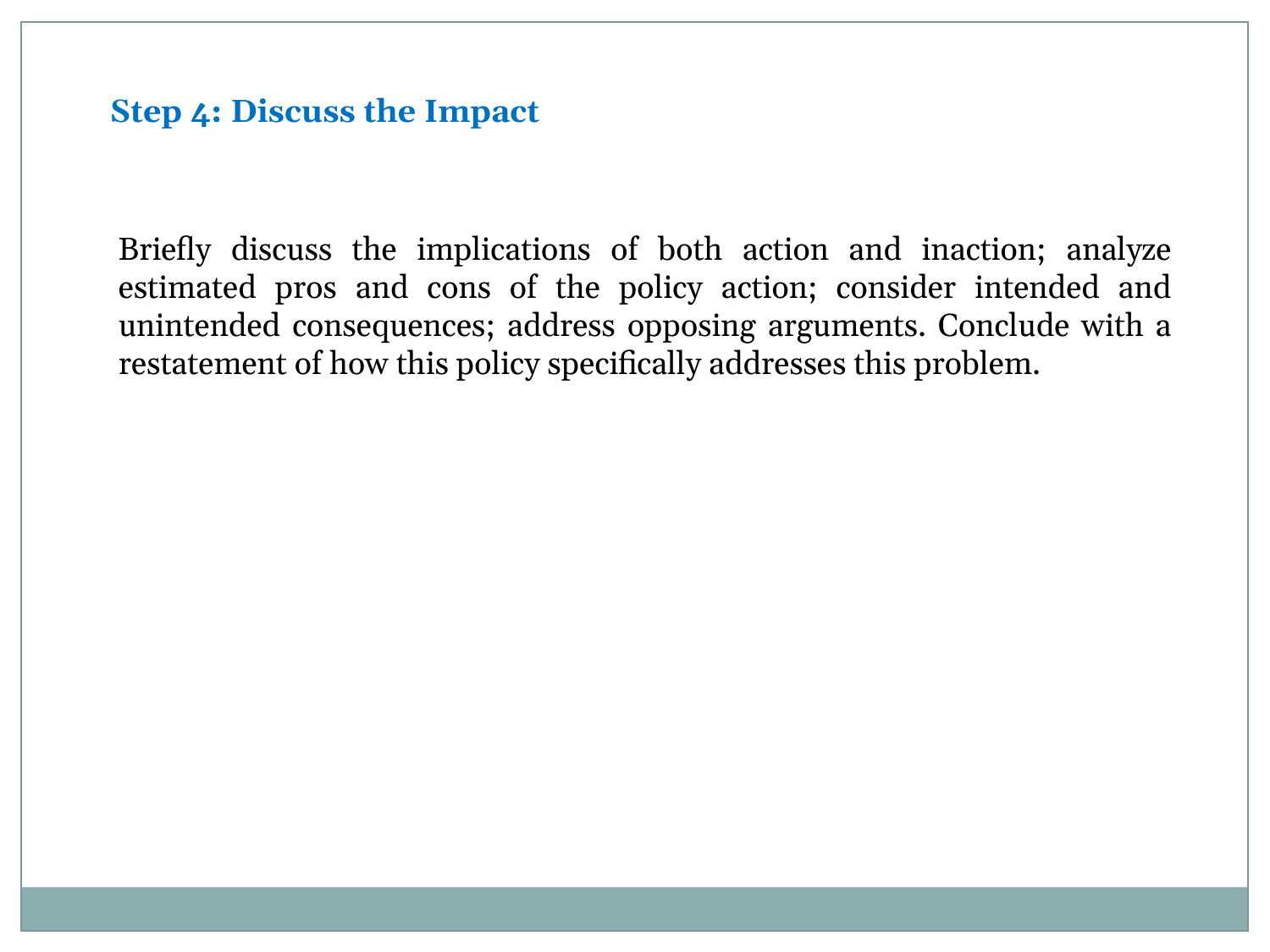

Step 4: Discuss the Impact
Briefly discuss the implications of both action and inaction; analyze estimated pros and cons of the policy action; consider intended and unintended consequences; address opposing arguments. Conclude with a restatement of how this policy specifically addresses this problem.